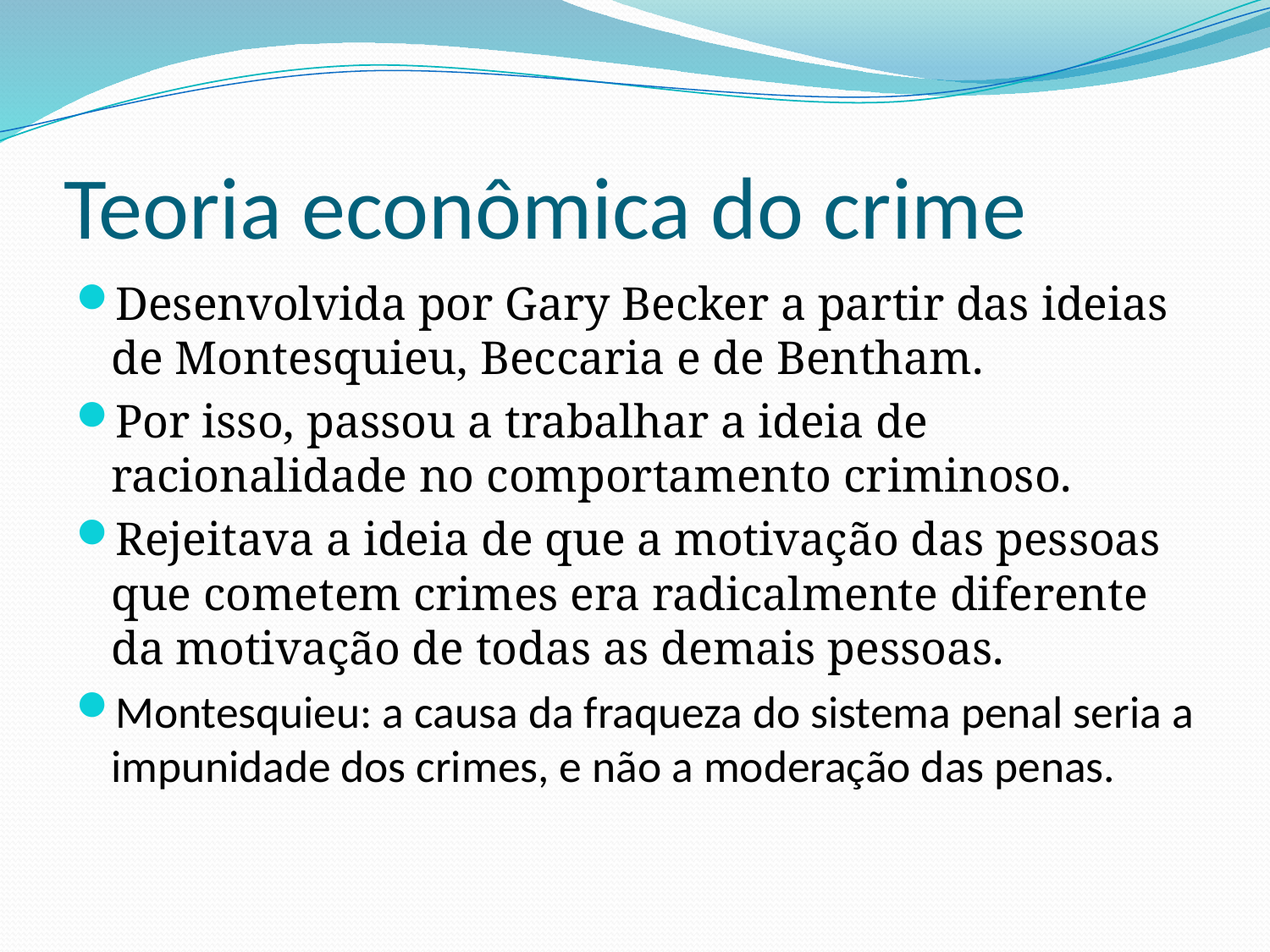

# Teoria econômica do crime
Desenvolvida por Gary Becker a partir das ideias de Montesquieu, Beccaria e de Bentham.
Por isso, passou a trabalhar a ideia de racionalidade no comportamento criminoso.
Rejeitava a ideia de que a motivação das pessoas que cometem crimes era radicalmente diferente da motivação de todas as demais pessoas.
Montesquieu: a causa da fraqueza do sistema penal seria a impunidade dos crimes, e não a moderação das penas.